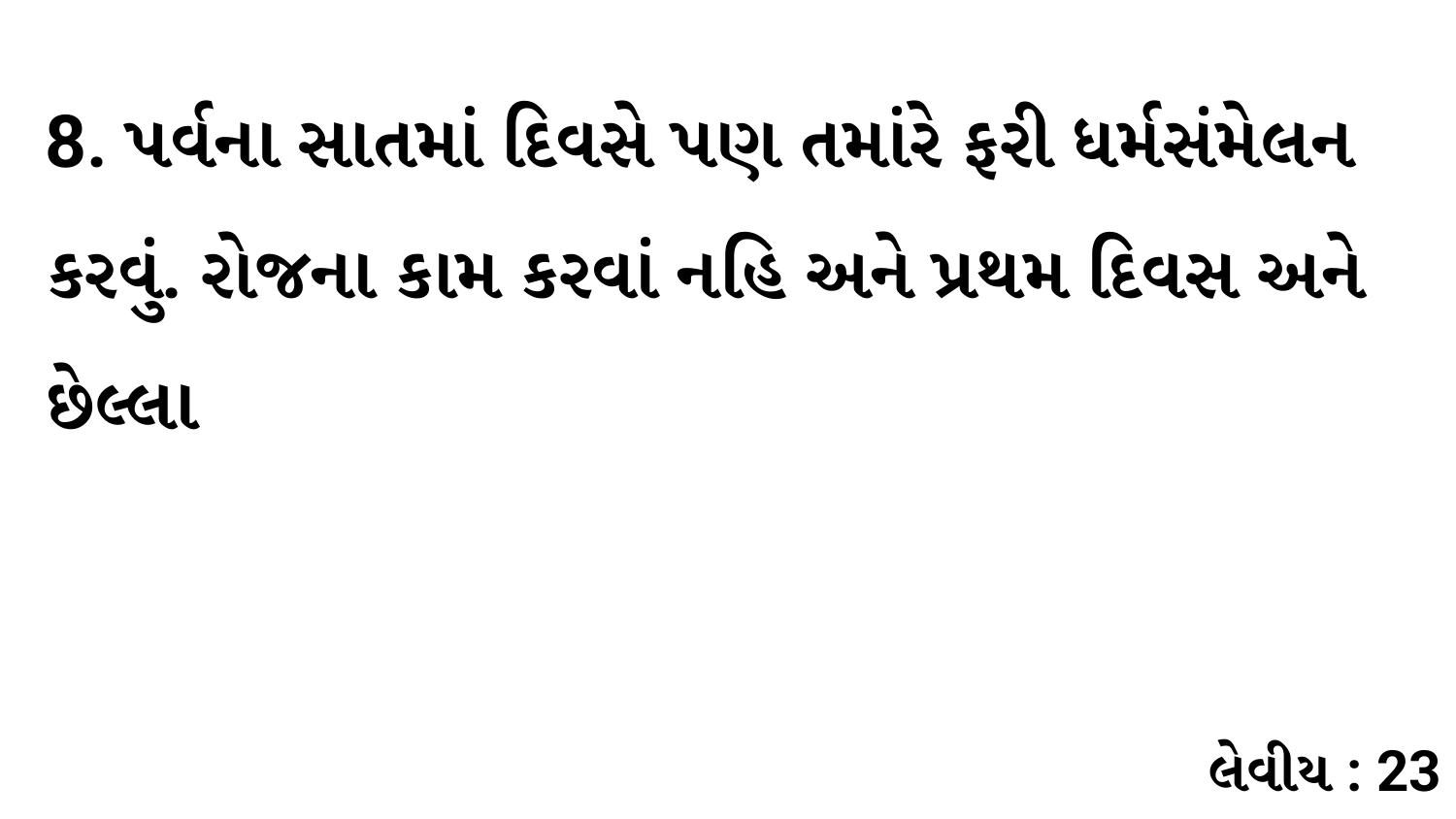

8. પર્વના સાતમાં દિવસે પણ તમાંરે ફરી ધર્મસંમેલન કરવું. રોજના કામ કરવાં નહિ અને પ્રથમ દિવસ અને છેલ્લા
લેવીય : 23